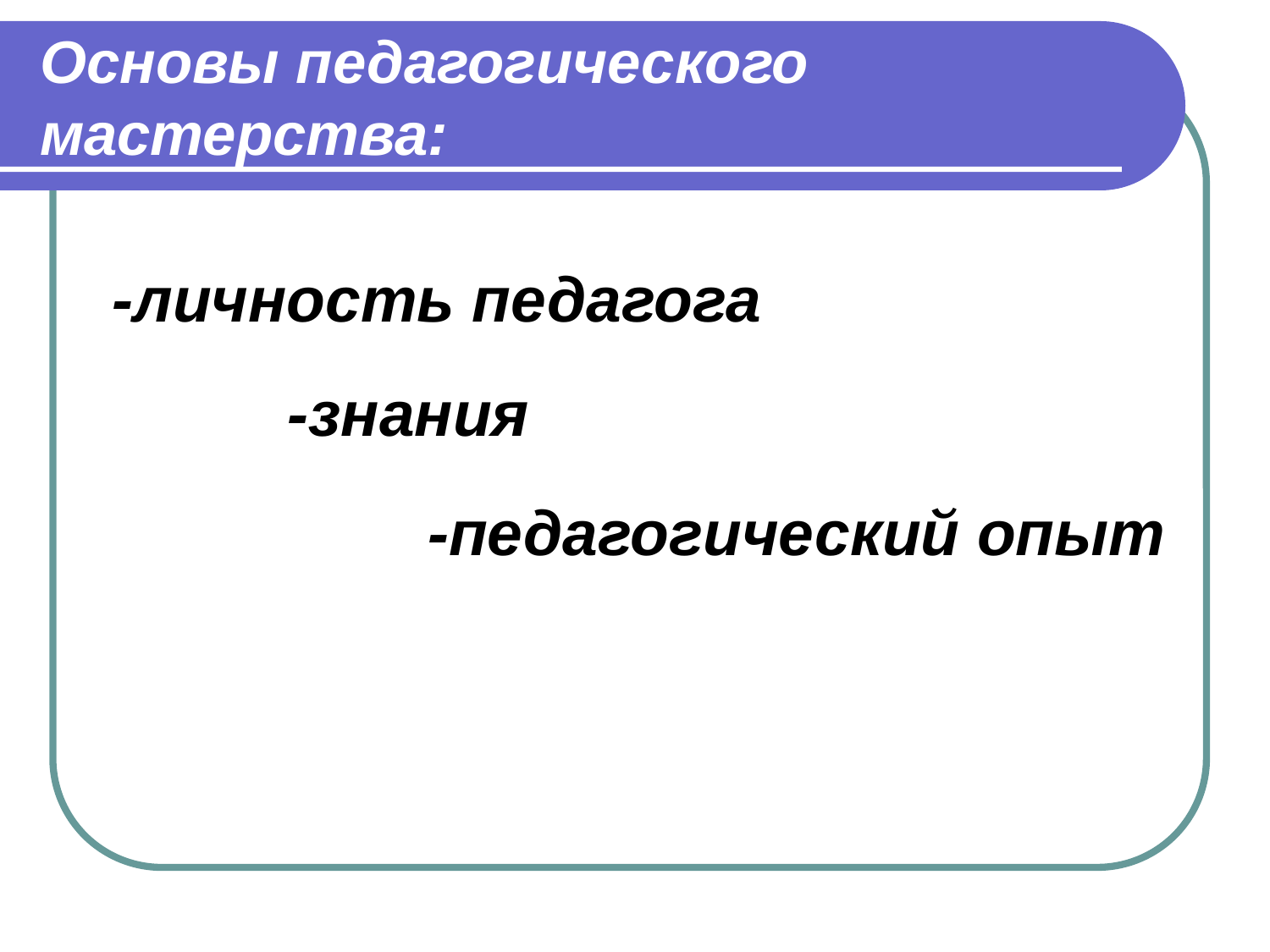

# Основы педагогического мастерства:
-личность педагога
-знания
-педагогический опыт